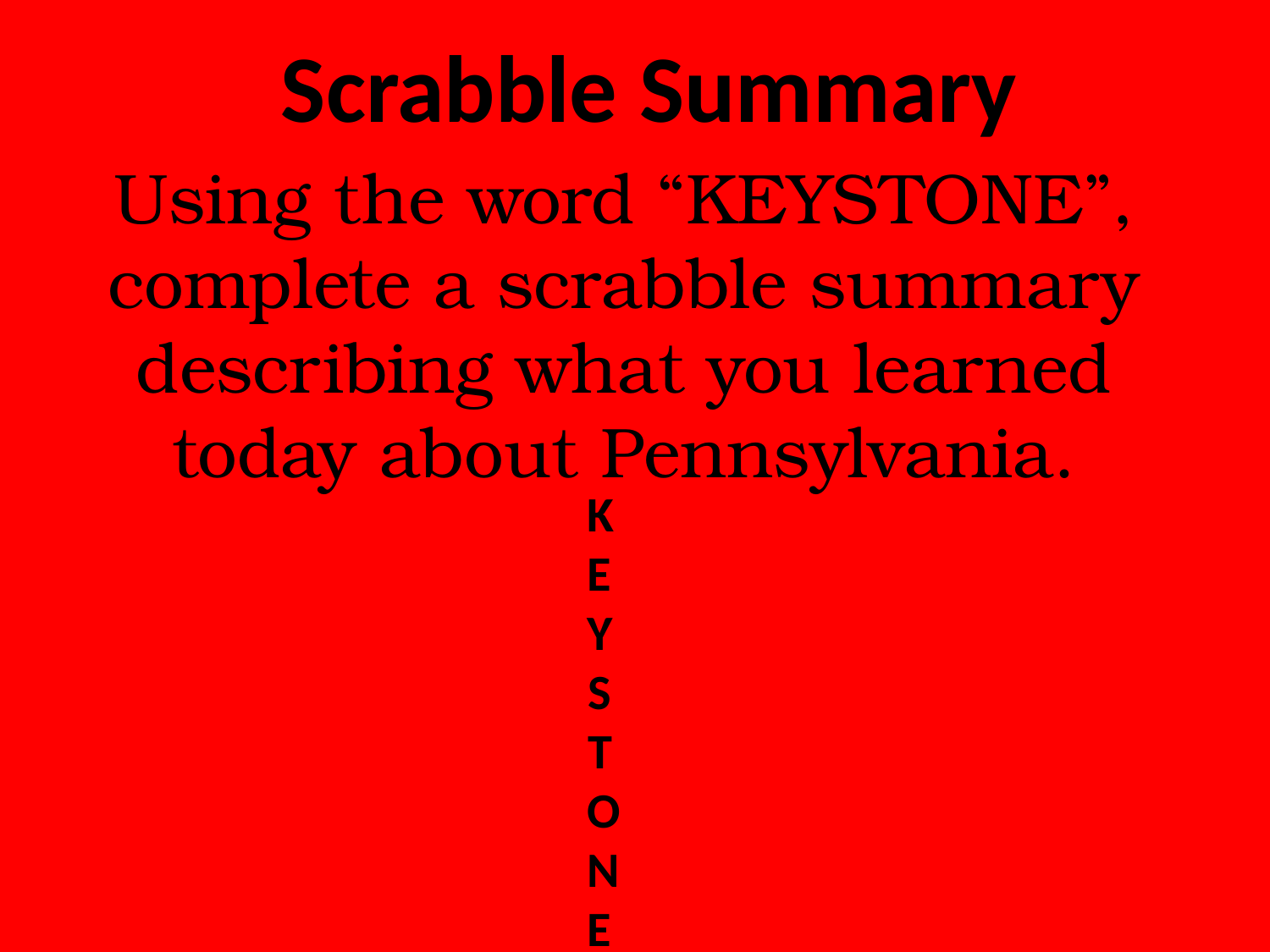

Scrabble Summary
Using the word “KEYSTONE”, complete a scrabble summary describing what you learned today about Pennsylvania.
KEYSTONE